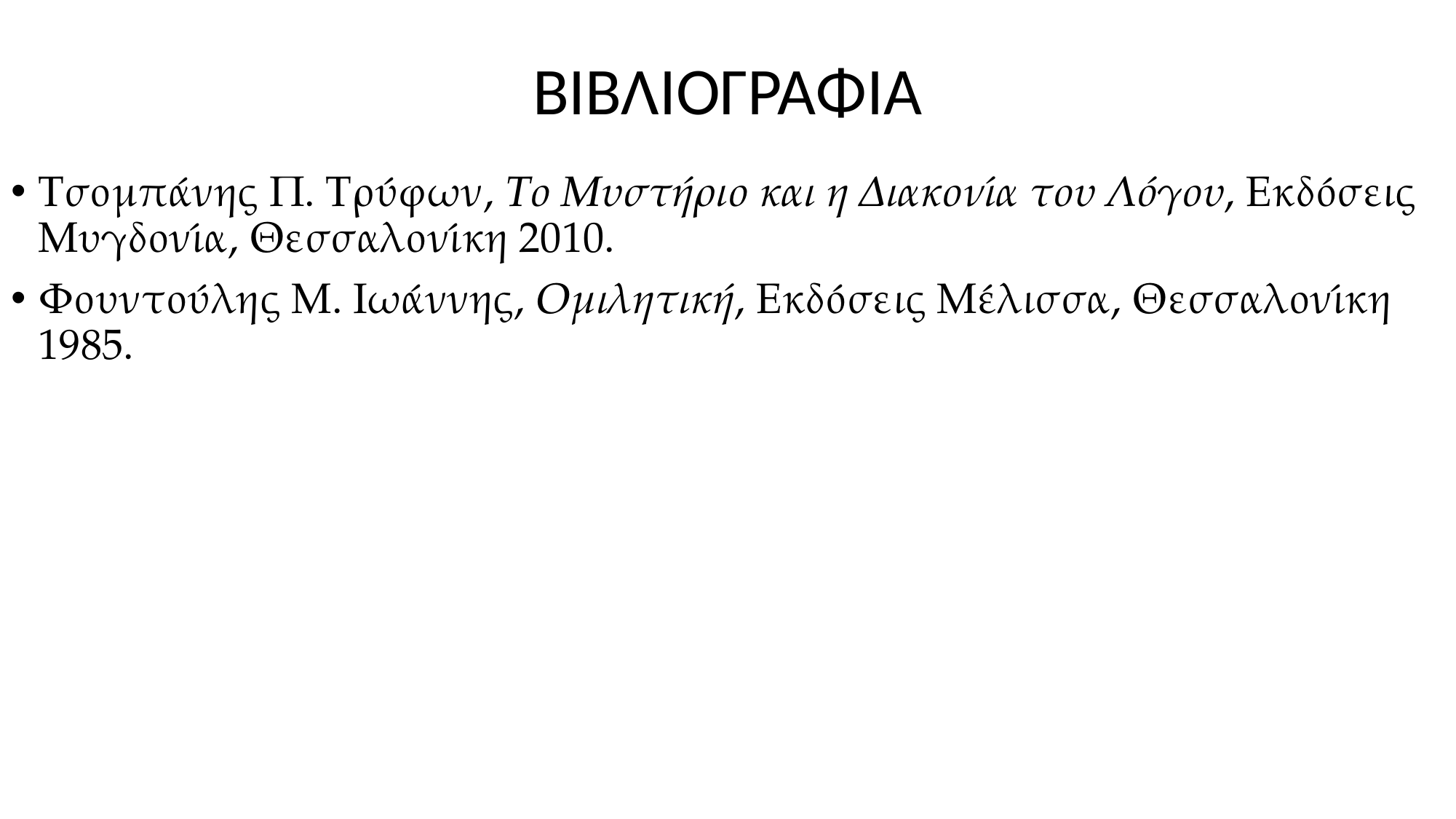

# ΒΙΒΛΙΟΓΡΑΦΙΑ
Τσομπάνης Π. Τρύφων, Το Μυστήριο και η Διακονία του Λόγου, Εκδόσεις Μυγδονία, Θεσσαλονίκη 2010.
Φουντούλης Μ. Ιωάννης, Ομιλητική, Εκδόσεις Μέλισσα, Θεσσαλονίκη 1985.